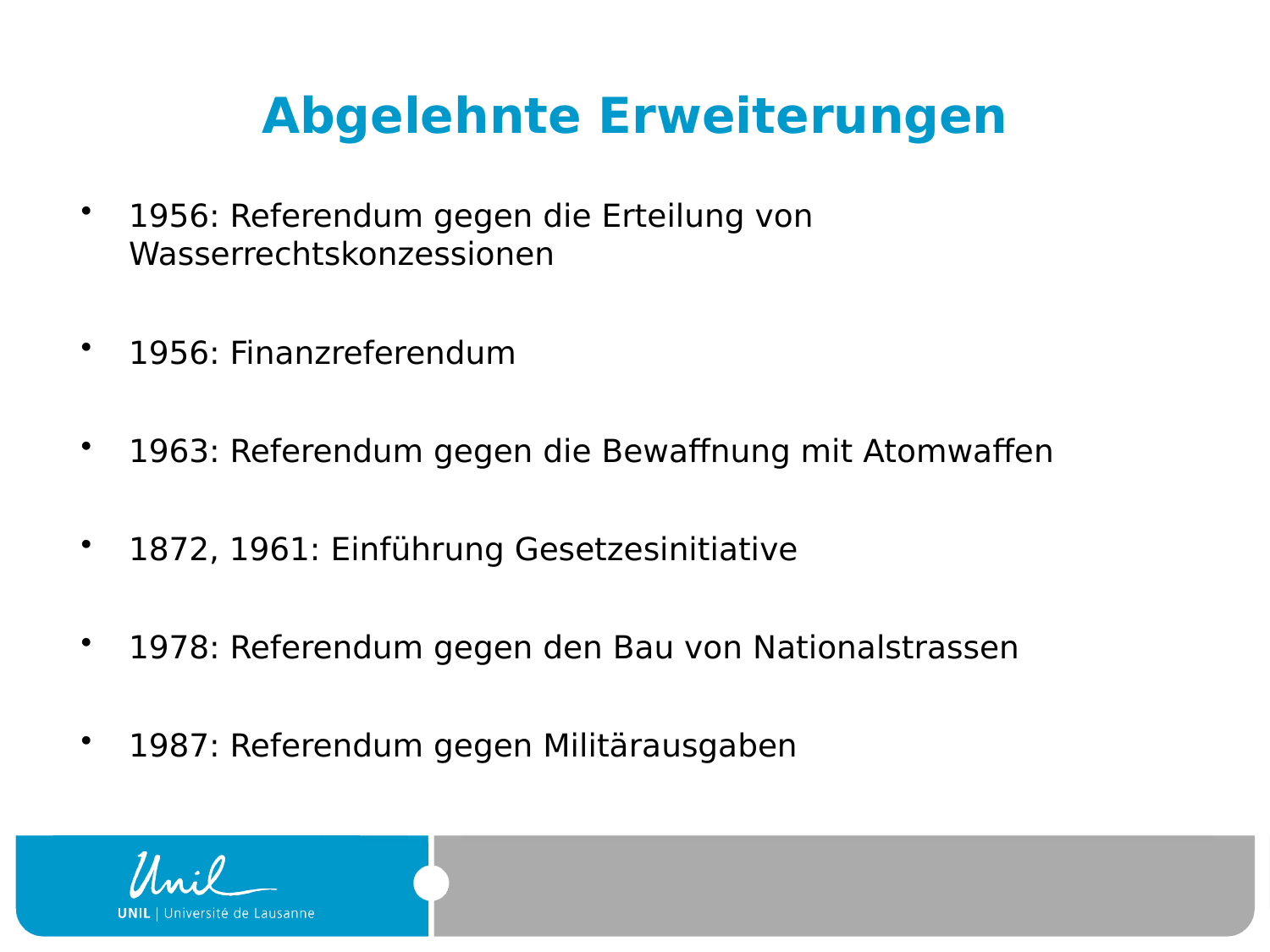

# Abgelehnte Erweiterungen
1956: Referendum gegen die Erteilung von Wasserrechtskonzessionen

1956: Finanzreferendum

1963: Referendum gegen die Bewaffnung mit Atomwaffen

1872, 1961: Einführung Gesetzesinitiative

1978: Referendum gegen den Bau von Nationalstrassen

1987: Referendum gegen Militärausgaben